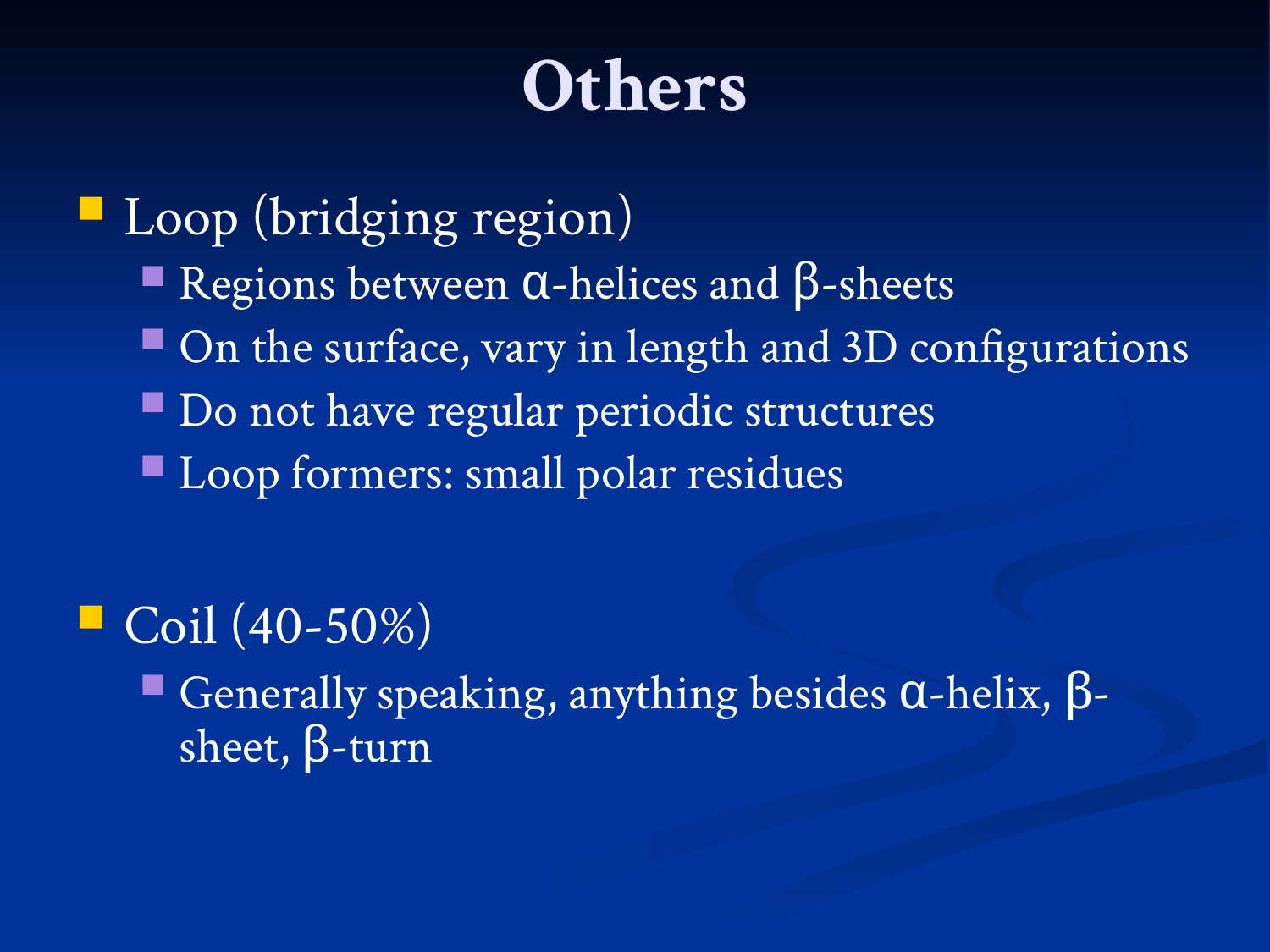

# Others
Loop (bridging region)
Regions between α-helices and β-sheets
On the surface, vary in length and 3D configurations
Do not have regular periodic structures
Loop formers: small polar residues

Coil (40-50%)
Generally speaking, anything besides α-helix, β-sheet, β-turn